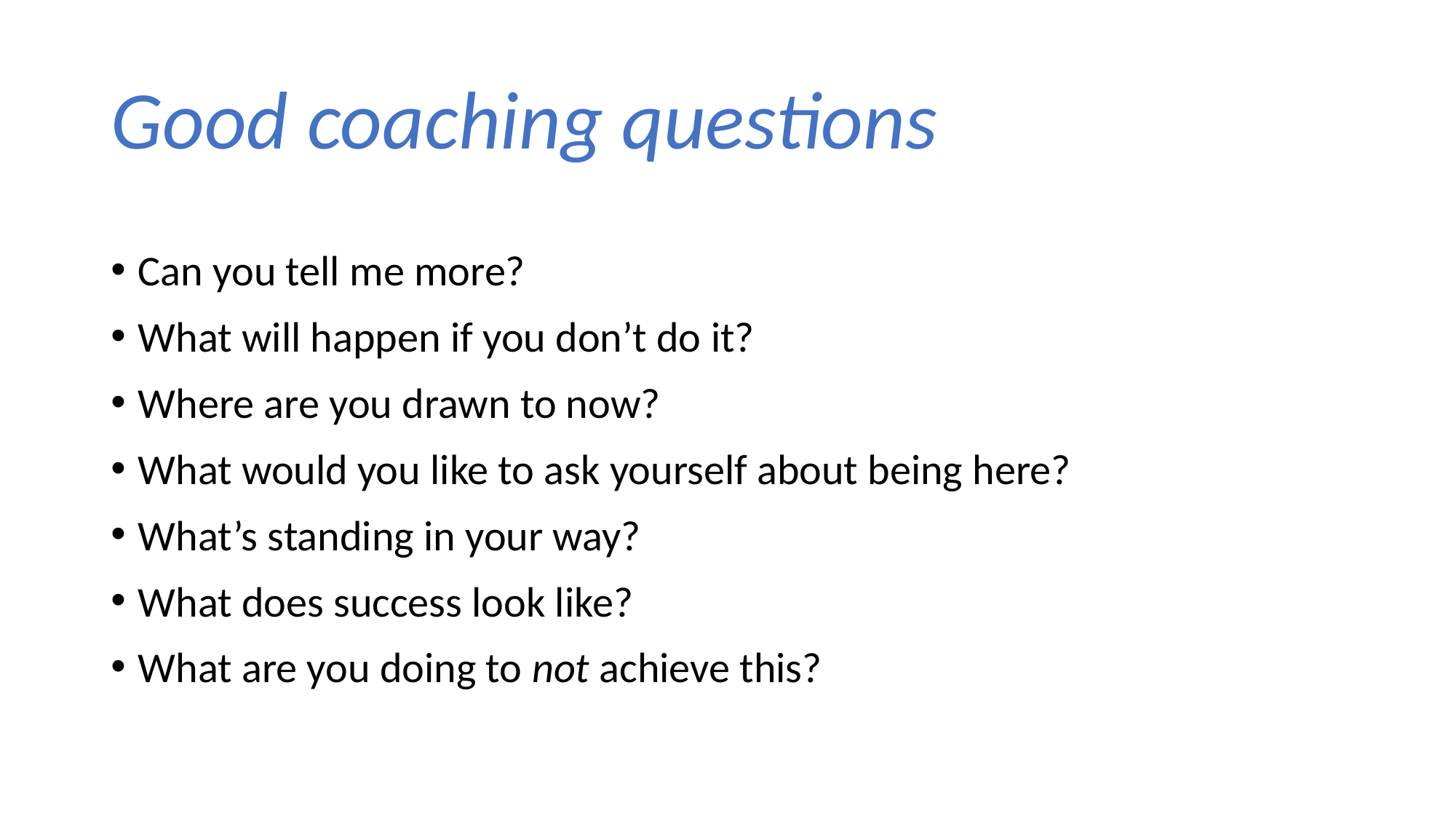

# Good coaching questions
Can you tell me more?
What will happen if you don’t do it?
Where are you drawn to now?
What would you like to ask yourself about being here?
What’s standing in your way?
What does success look like?
What are you doing to not achieve this?